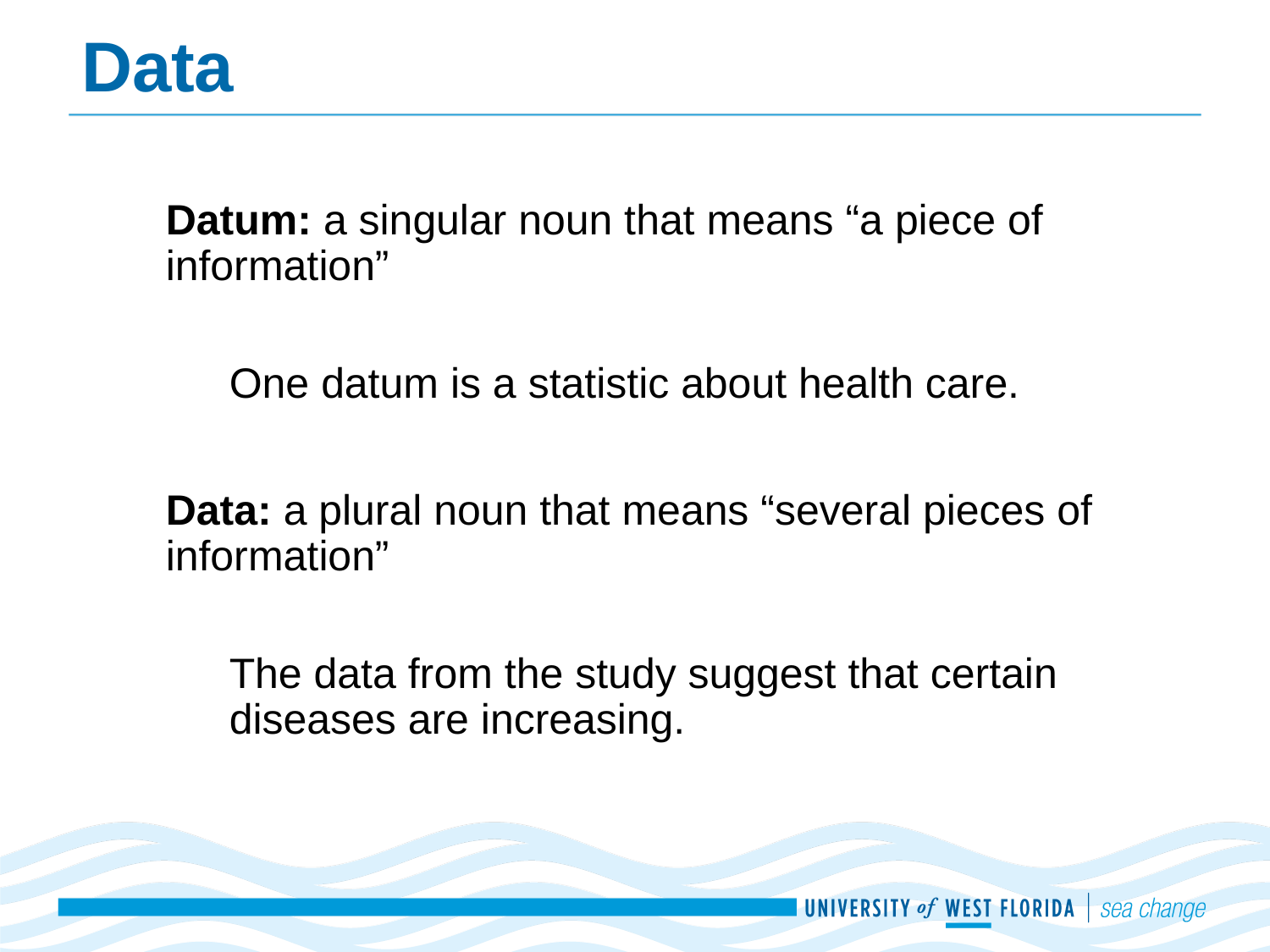

# Data
Datum: a singular noun that means “a piece of information”

One datum is a statistic about health care.

Data: a plural noun that means “several pieces of information”

The data from the study suggest that certain diseases are increasing.